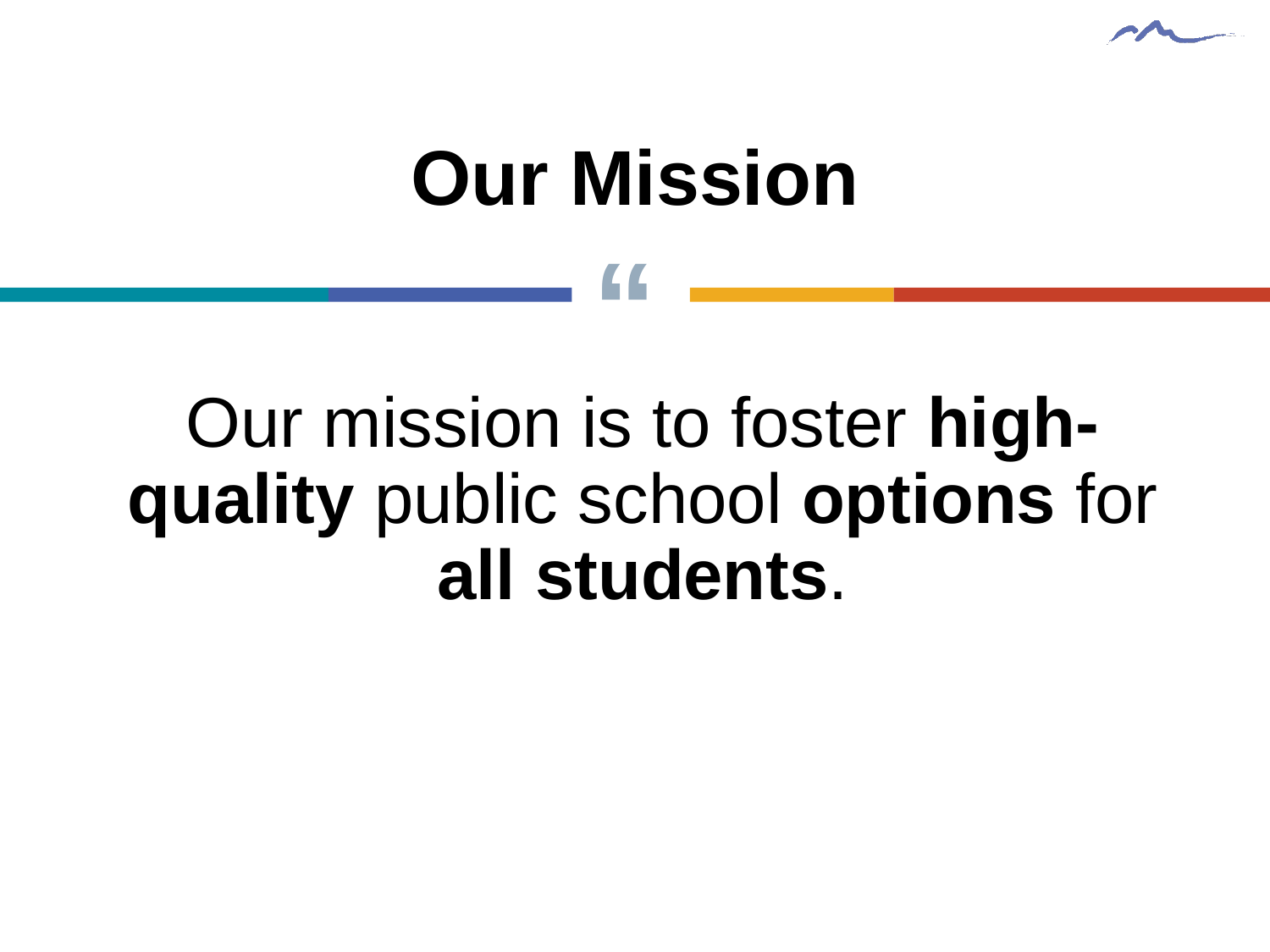

Our Mission
Our mission is to foster high-quality public school options for all students.